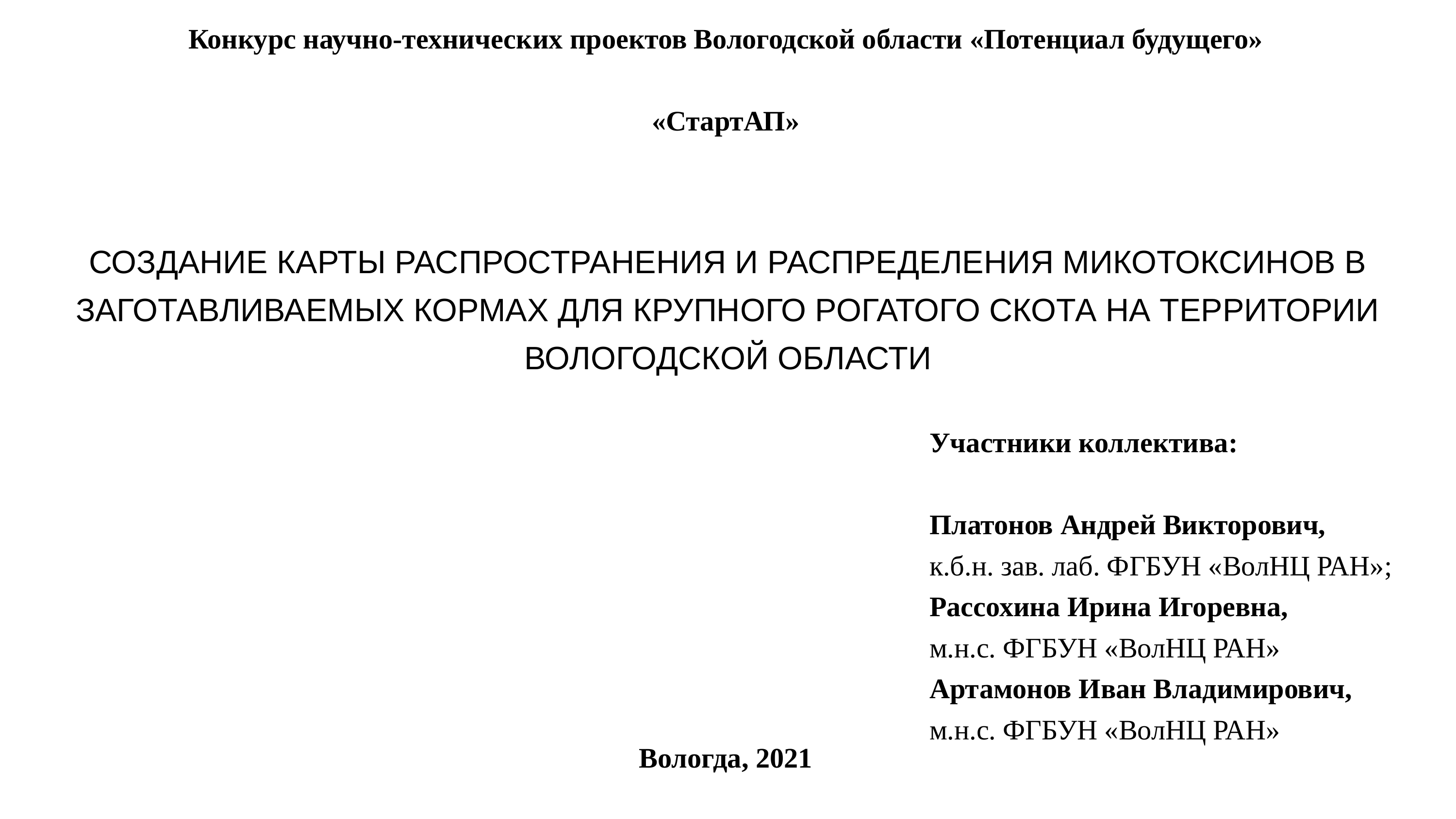

Конкурс научно-технических проектов Вологодской области «Потенциал будущего»

«СтартАП»
СОЗДАНИЕ КАРТЫ РАСПРОСТРАНЕНИЯ И РАСПРЕДЕЛЕНИЯ МИКОТОКСИНОВ В ЗАГОТАВЛИВАЕМЫХ КОРМАХ ДЛЯ КРУПНОГО РОГАТОГО СКОТА НА ТЕРРИТОРИИ ВОЛОГОДСКОЙ ОБЛАСТИ
Участники коллектива:

Платонов Андрей Викторович,
к.б.н. зав. лаб. ФГБУН «ВолНЦ РАН»;
Рассохина Ирина Игоревна,
м.н.с. ФГБУН «ВолНЦ РАН»
Артамонов Иван Владимирович,
м.н.с. ФГБУН «ВолНЦ РАН»
Вологда, 2021